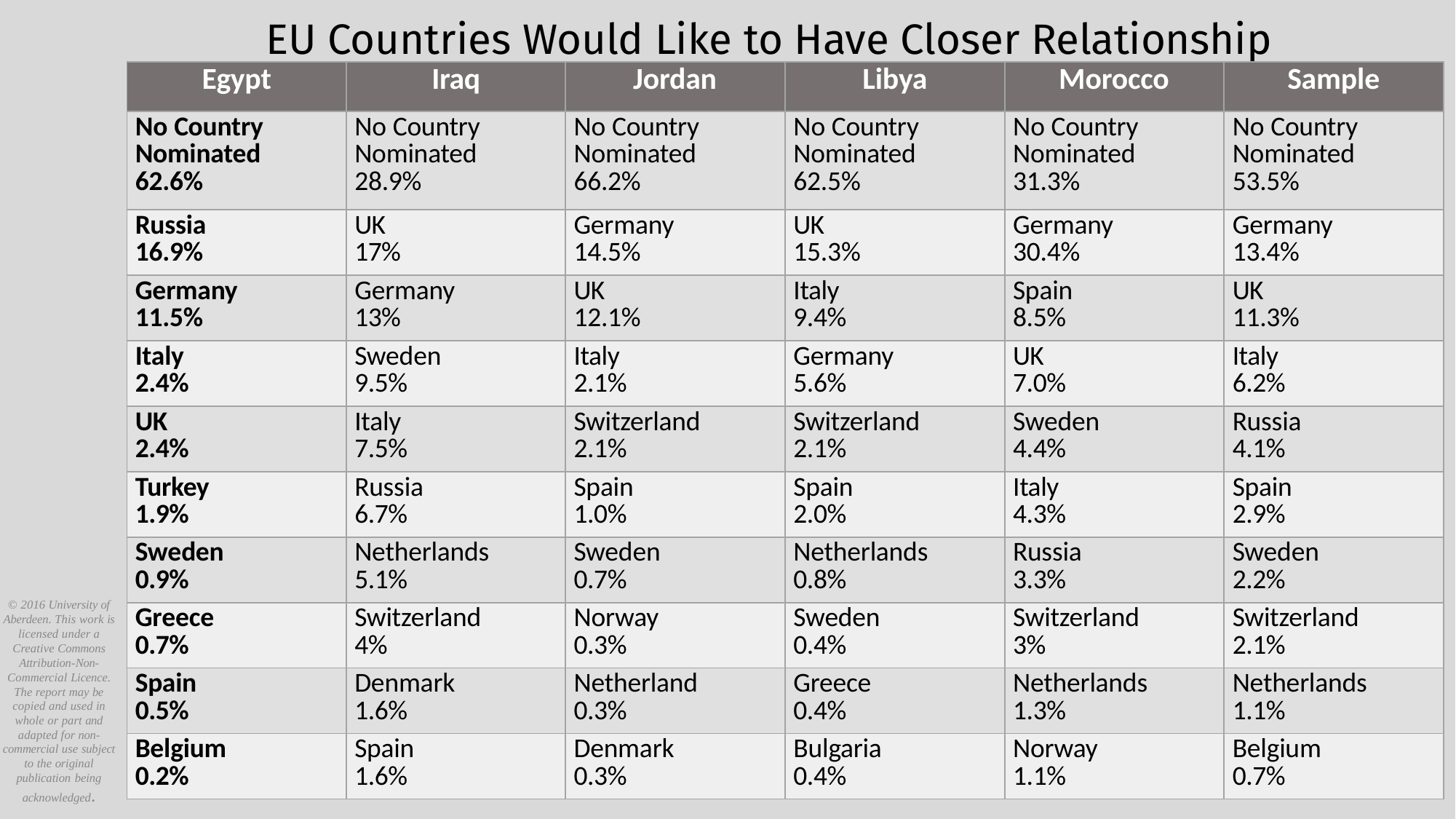

# EU Countries Would Like to Have Closer Relationship With
| Egypt | Iraq | Jordan | Libya | Morocco | Sample |
| --- | --- | --- | --- | --- | --- |
| No Country Nominated 62.6% | No Country Nominated 28.9% | No Country Nominated 66.2% | No Country Nominated 62.5% | No Country Nominated 31.3% | No Country Nominated 53.5% |
| Russia 16.9% | UK 17% | Germany 14.5% | UK 15.3% | Germany 30.4% | Germany 13.4% |
| Germany 11.5% | Germany 13% | UK 12.1% | Italy 9.4% | Spain 8.5% | UK 11.3% |
| Italy 2.4% | Sweden 9.5% | Italy 2.1% | Germany 5.6% | UK 7.0% | Italy 6.2% |
| UK 2.4% | Italy 7.5% | Switzerland 2.1% | Switzerland 2.1% | Sweden 4.4% | Russia 4.1% |
| Turkey 1.9% | Russia 6.7% | Spain 1.0% | Spain 2.0% | Italy 4.3% | Spain 2.9% |
| Sweden 0.9% | Netherlands 5.1% | Sweden 0.7% | Netherlands 0.8% | Russia 3.3% | Sweden 2.2% |
| Greece 0.7% | Switzerland 4% | Norway 0.3% | Sweden 0.4% | Switzerland 3% | Switzerland 2.1% |
| Spain 0.5% | Denmark 1.6% | Netherland 0.3% | Greece 0.4% | Netherlands 1.3% | Netherlands 1.1% |
| Belgium 0.2% | Spain 1.6% | Denmark 0.3% | Bulgaria 0.4% | Norway 1.1% | Belgium 0.7% |
© 2016 University of Aberdeen. This work is licensed under a Creative Commons Attribution-Non- Commercial Licence.
The report may be copied and used in whole or part and adapted for non- commercial use subject to the original publication being acknowledged.